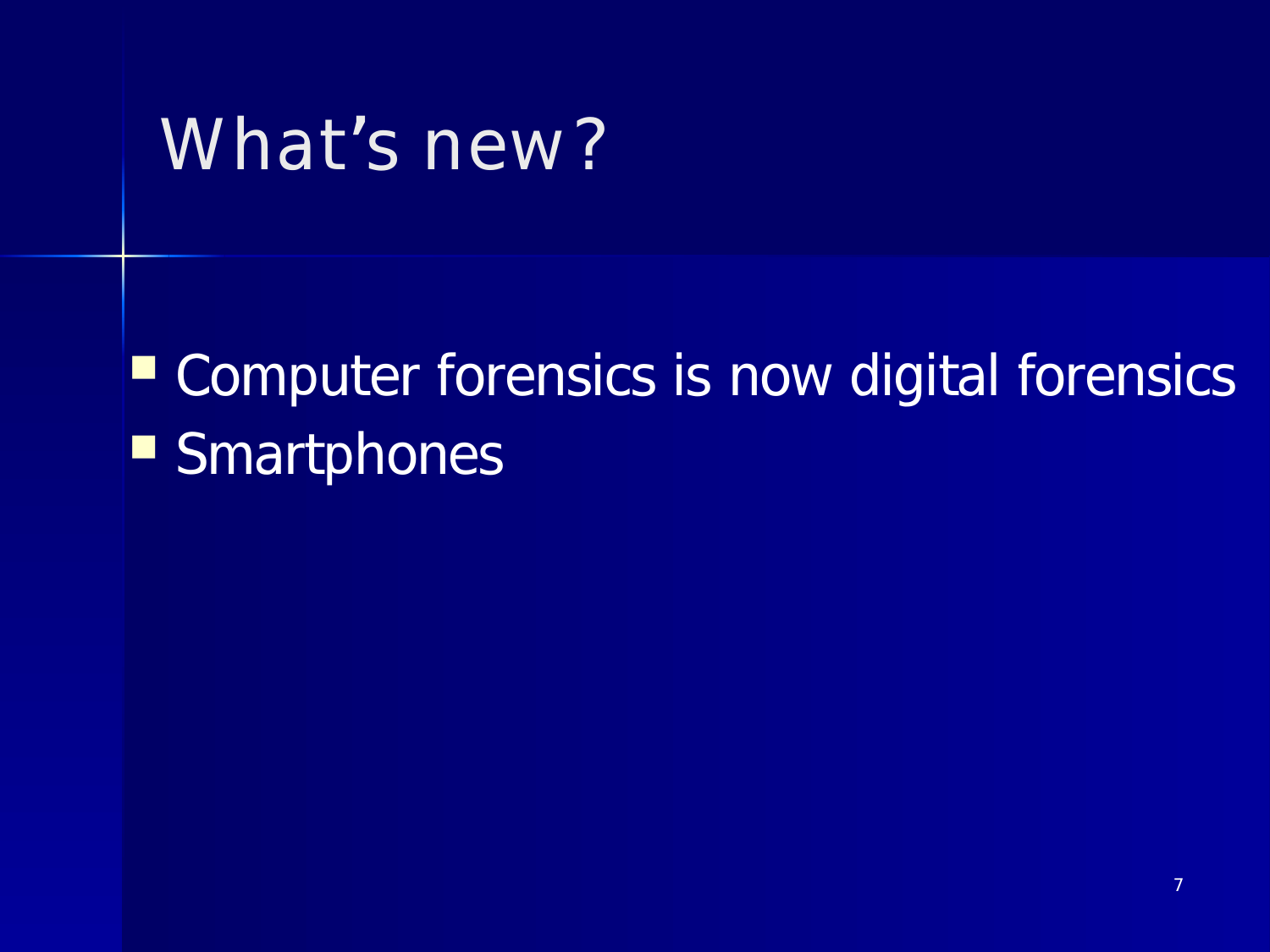

# What’s new?

Computer forensics is now digital forensics
Smartphones

7